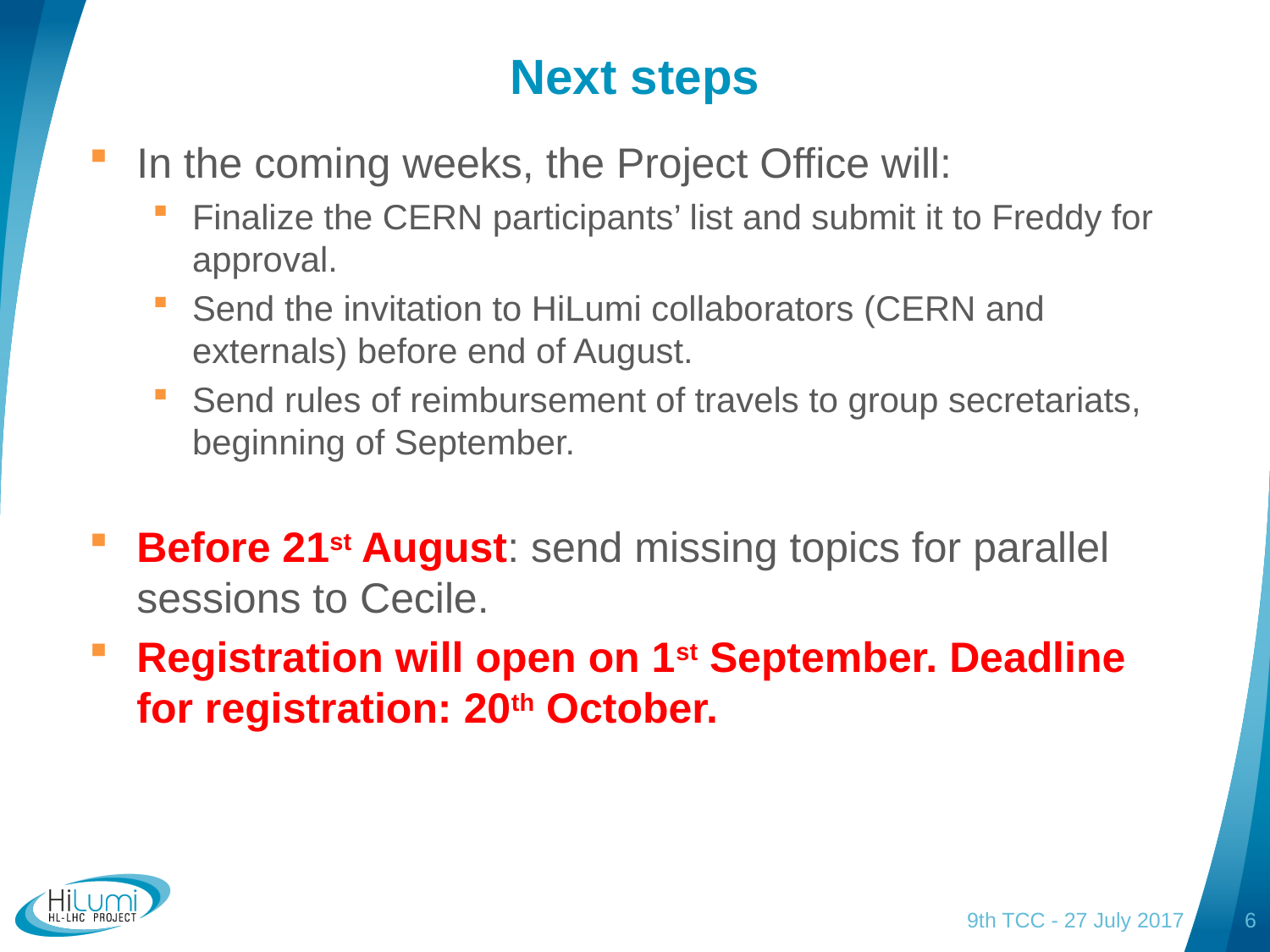

# Next steps
In the coming weeks, the Project Office will:
Finalize the CERN participants’ list and submit it to Freddy for approval.
Send the invitation to HiLumi collaborators (CERN and externals) before end of August.
Send rules of reimbursement of travels to group secretariats, beginning of September.

Before 21st August: send missing topics for parallel sessions to Cecile.
Registration will open on 1st September. Deadline  for registration: 20th October.

9th TCC - 27 July 2017
6